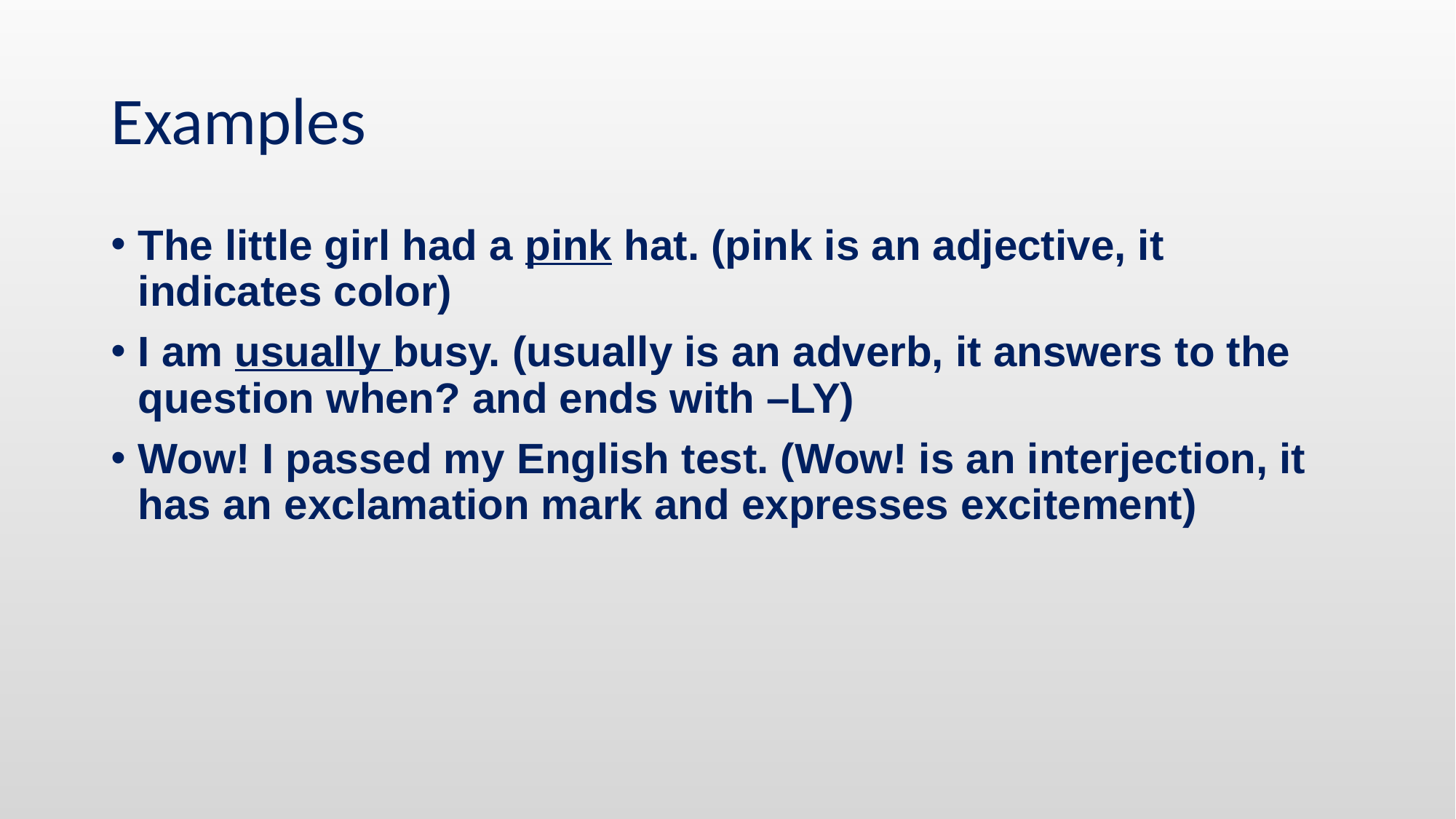

# Examples
The little girl had a pink hat. (pink is an adjective, it indicates color)
I am usually busy. (usually is an adverb, it answers to the question when? and ends with –LY)
Wow! I passed my English test. (Wow! is an interjection, it has an exclamation mark and expresses excitement)